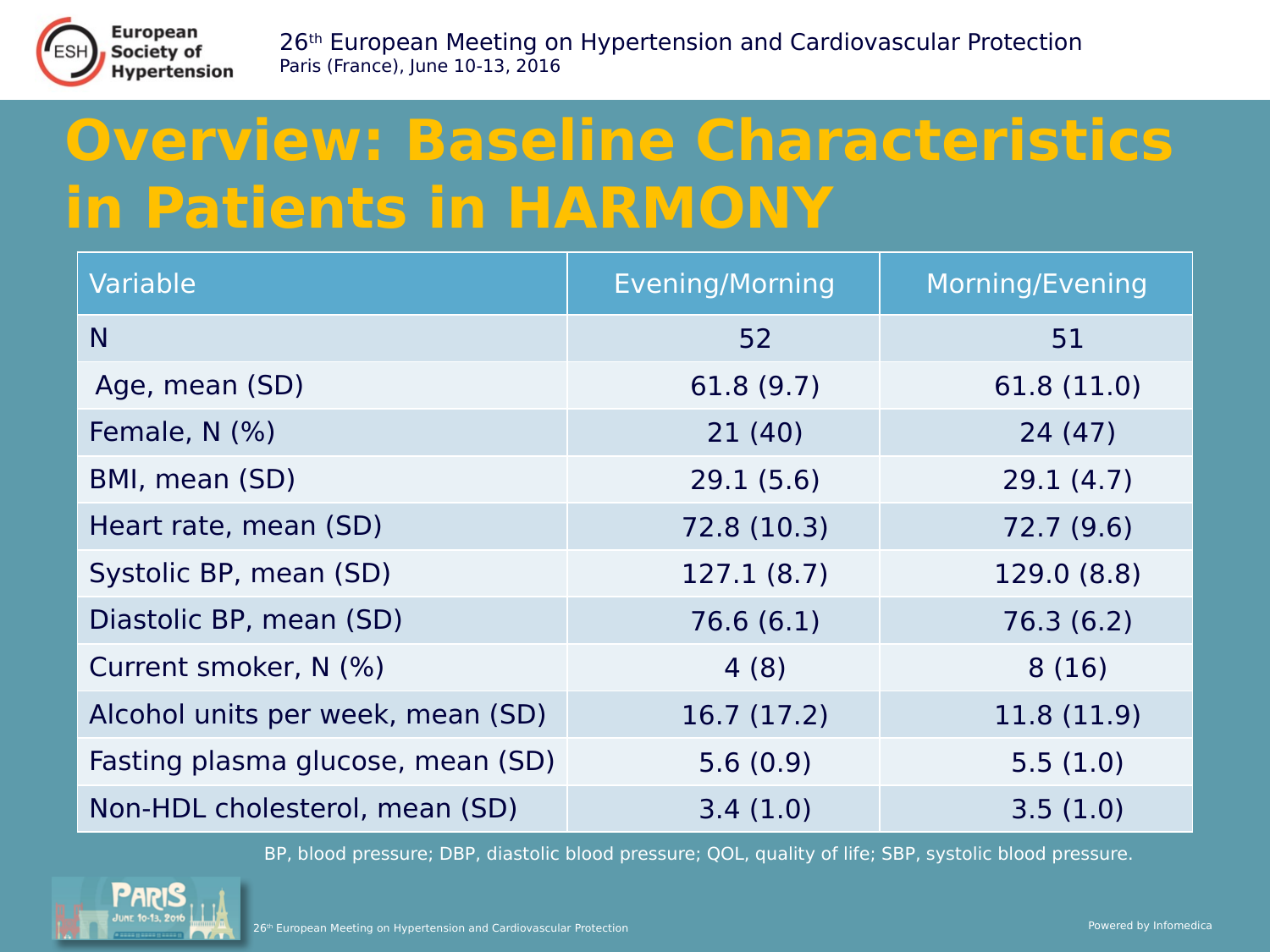

# Overview: Baseline Characteristics in Patients in HARMONY
| Variable | Evening/Morning | Morning/Evening |
| --- | --- | --- |
| N | 52 | 51 |
| Age, mean (SD) | 61.8 (9.7) | 61.8 (11.0) |
| Female, N (%) | 21 (40) | 24 (47) |
| BMI, mean (SD) | 29.1 (5.6) | 29.1 (4.7) |
| Heart rate, mean (SD) | 72.8 (10.3) | 72.7 (9.6) |
| Systolic BP, mean (SD) | 127.1 (8.7) | 129.0 (8.8) |
| Diastolic BP, mean (SD) | 76.6 (6.1) | 76.3 (6.2) |
| Current smoker, N (%) | 4 (8) | 8 (16) |
| Alcohol units per week, mean (SD) | 16.7 (17.2) | 11.8 (11.9) |
| Fasting plasma glucose, mean (SD) | 5.6 (0.9) | 5.5 (1.0) |
| Non-HDL cholesterol, mean (SD) | 3.4 (1.0) | 3.5 (1.0) |
BP, blood pressure; DBP, diastolic blood pressure; QOL, quality of life; SBP, systolic blood pressure.